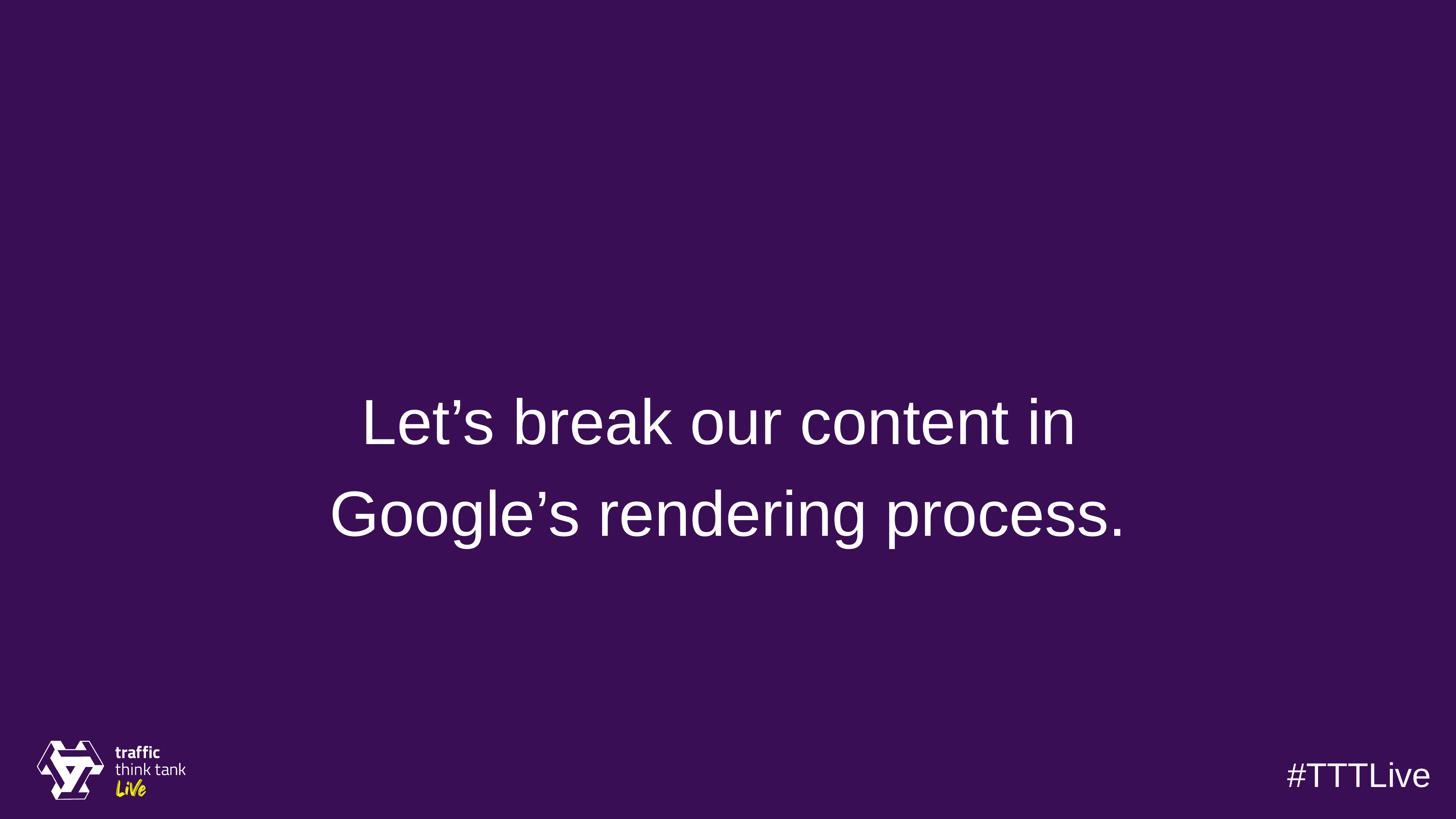

Let’s break our content in
Google’s rendering process.